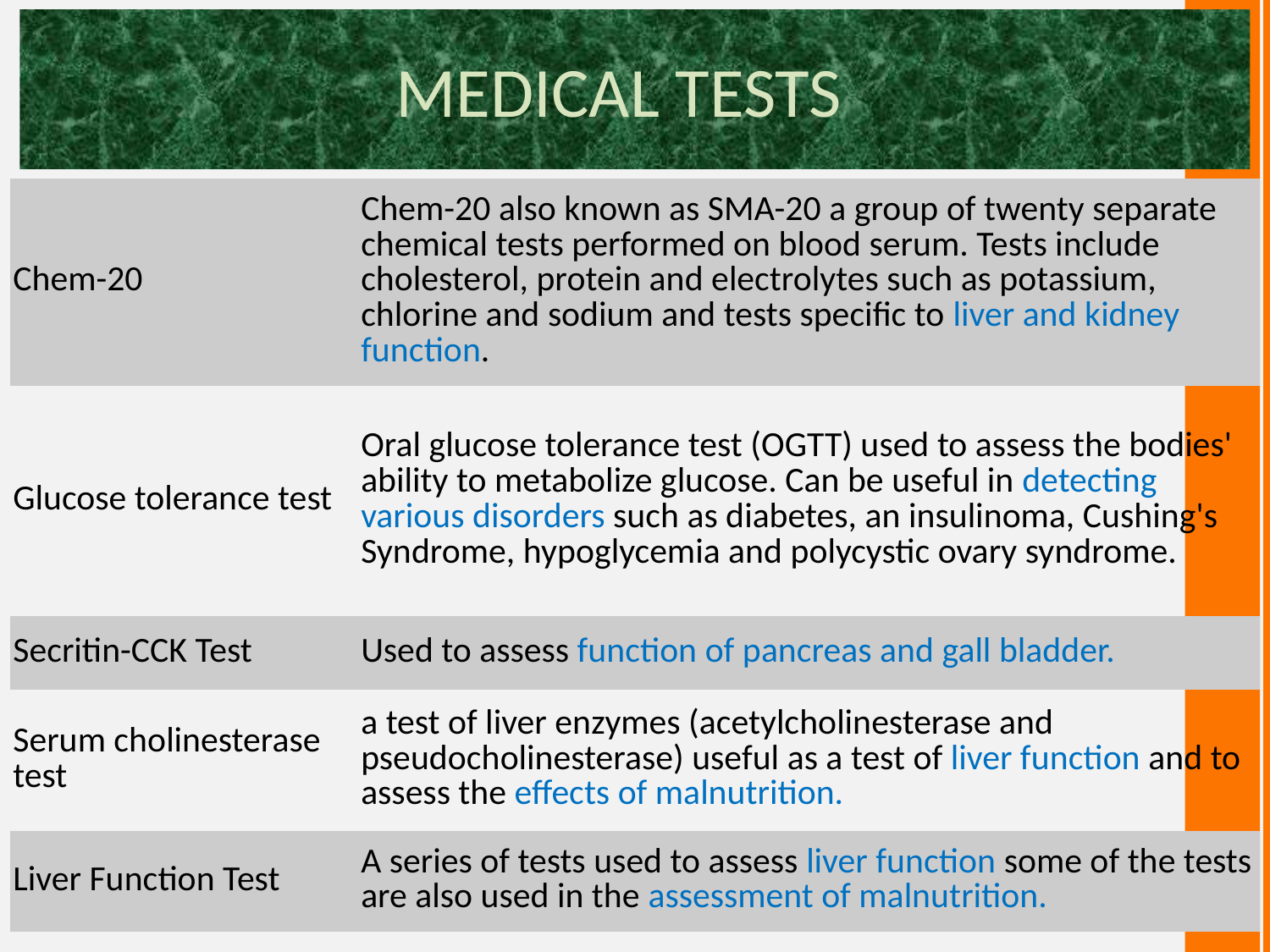

# MEDICAL TESTS
| Chem-20 | Chem-20 also known as SMA-20 a group of twenty separate chemical tests performed on blood serum. Tests include cholesterol, protein and electrolytes such as potassium, chlorine and sodium and tests specific to liver and kidney function. |
| --- | --- |
| Glucose tolerance test | Oral glucose tolerance test (OGTT) used to assess the bodies' ability to metabolize glucose. Can be useful in detecting various disorders such as diabetes, an insulinoma, Cushing's Syndrome, hypoglycemia and polycystic ovary syndrome. |
| Secritin-CCK Test | Used to assess function of pancreas and gall bladder. |
| Serum cholinesterase test | a test of liver enzymes (acetylcholinesterase and pseudocholinesterase) useful as a test of liver function and to assess the effects of malnutrition. |
| Liver Function Test | A series of tests used to assess liver function some of the tests are also used in the assessment of malnutrition. |